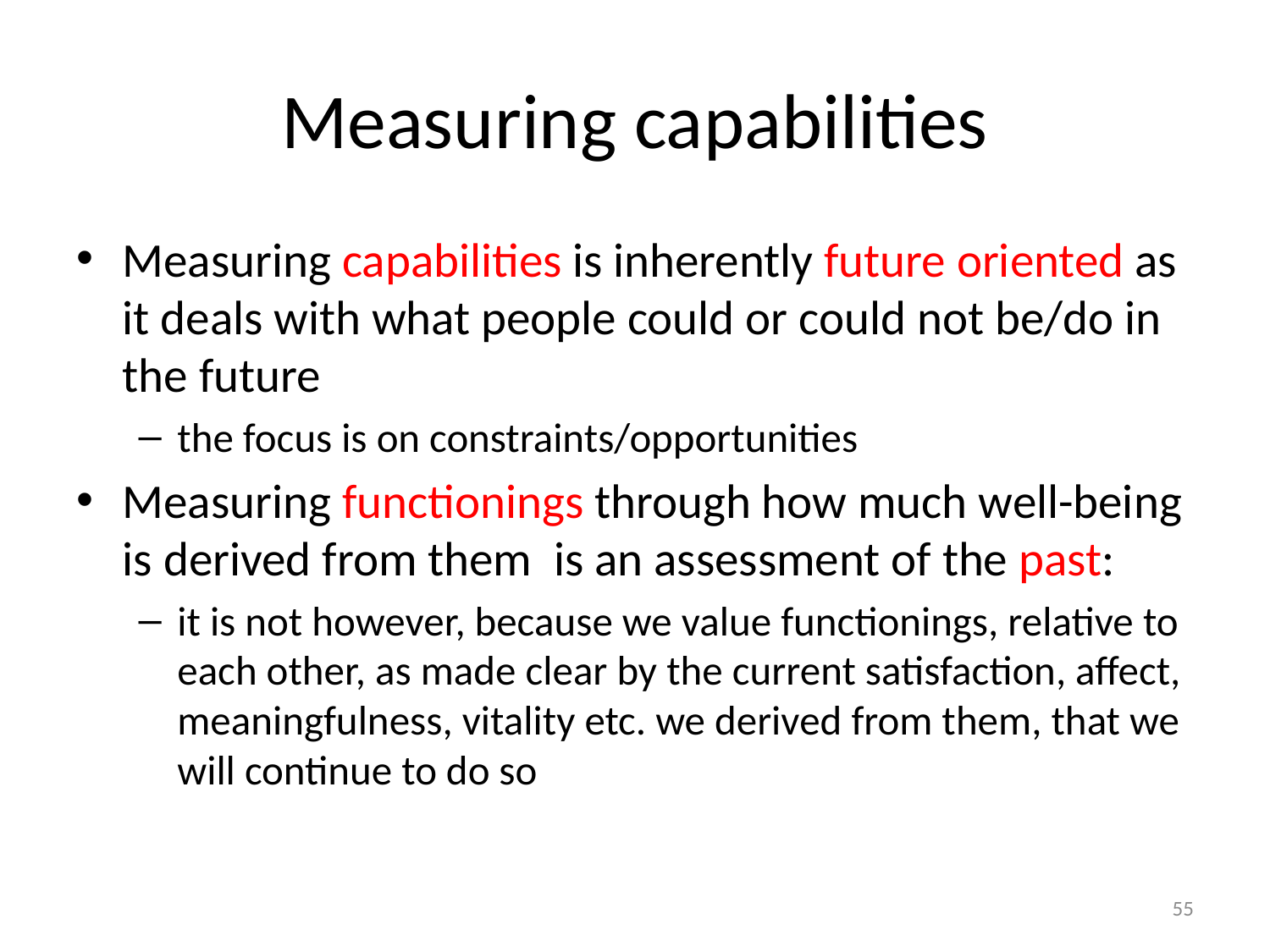

# Measuring capabilities
Measuring capabilities is inherently future oriented as it deals with what people could or could not be/do in the future
the focus is on constraints/opportunities
Measuring functionings through how much well-being is derived from them  is an assessment of the past:
it is not however, because we value functionings, relative to each other, as made clear by the current satisfaction, affect, meaningfulness, vitality etc. we derived from them, that we will continue to do so
55